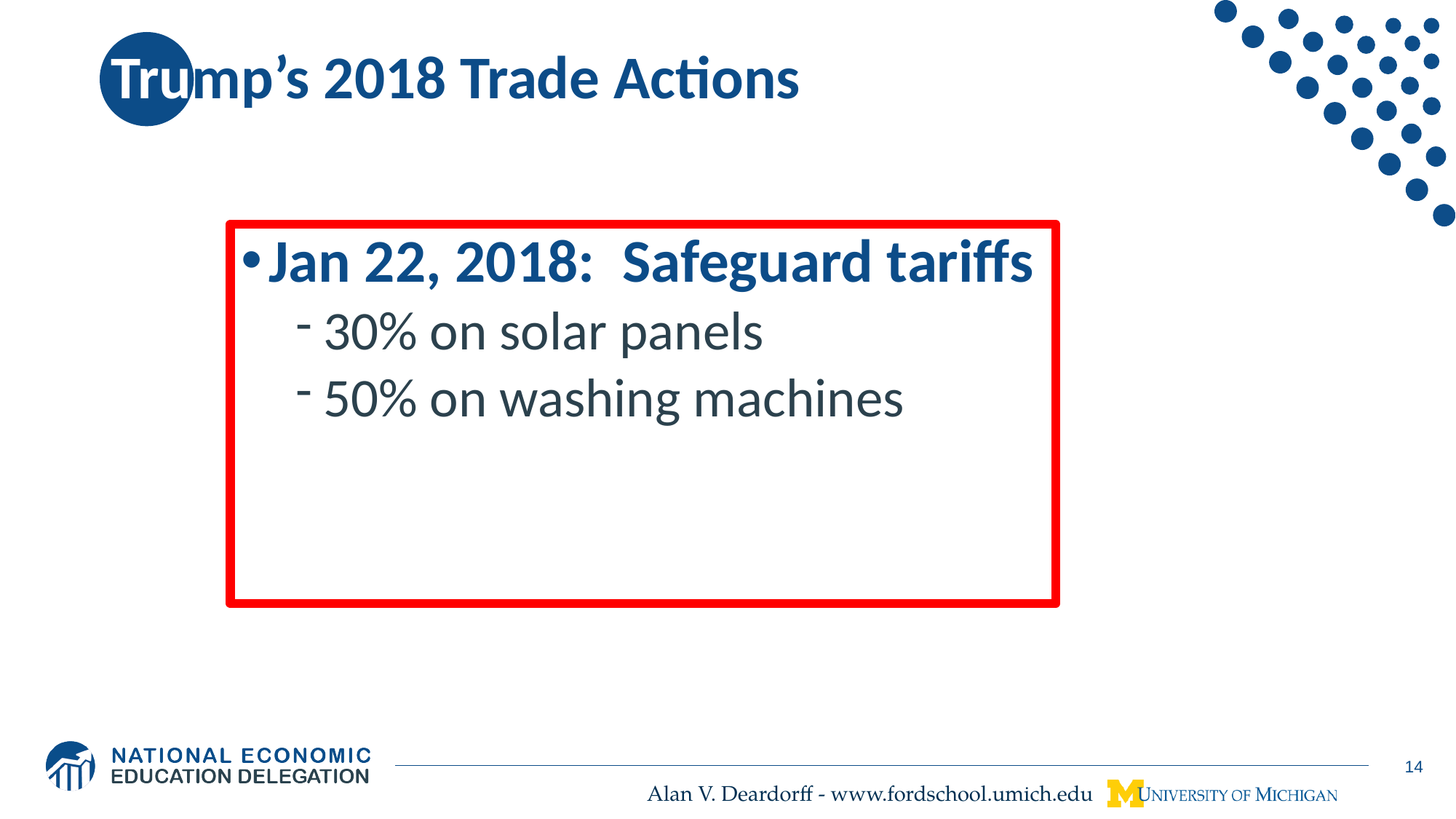

14
# Trump’s 2018 Trade Actions
Jan 22, 2018:  Safeguard tariffs
30% on solar panels
50% on washing machines